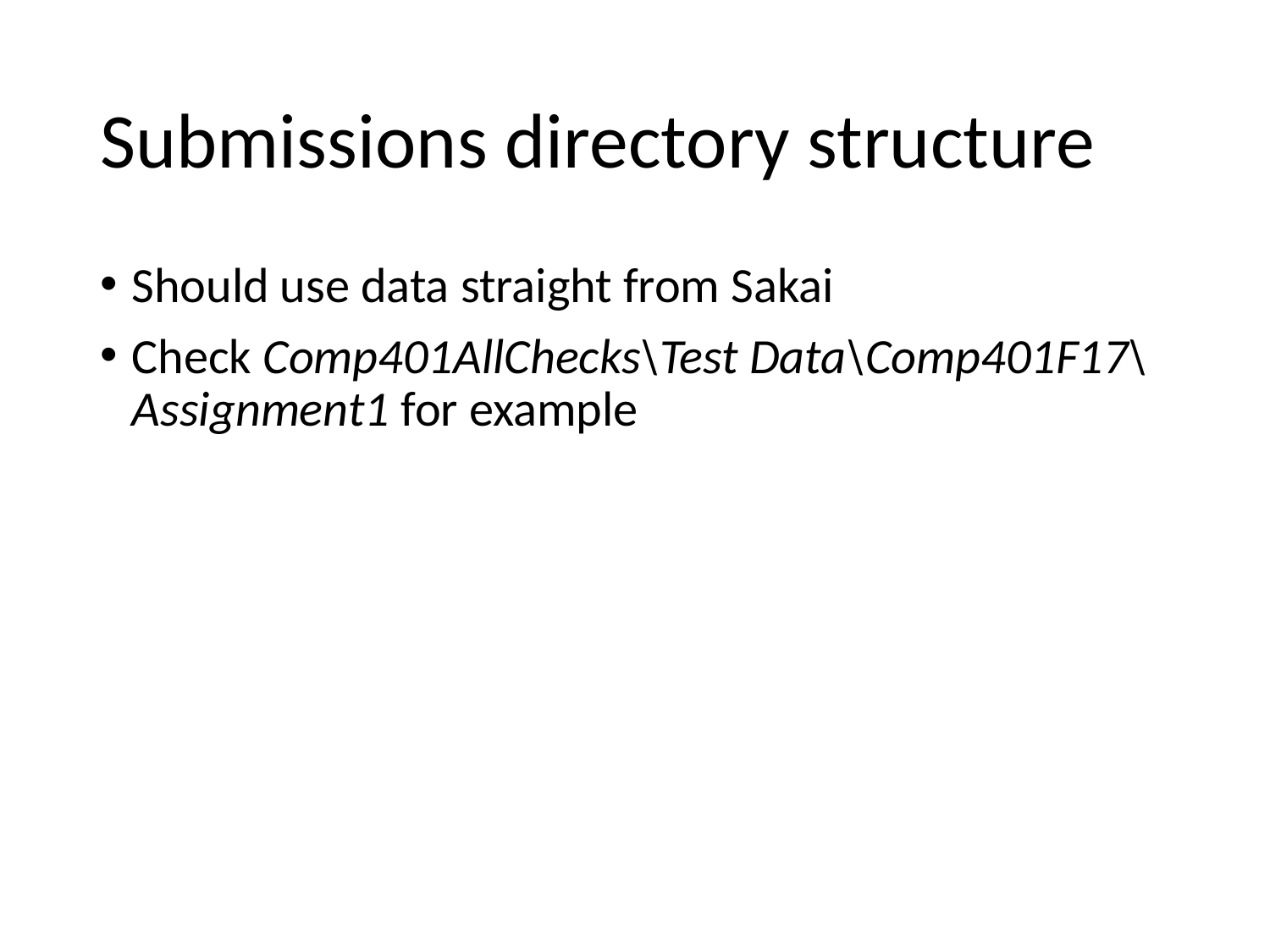

# Submissions directory structure
Should use data straight from Sakai
Check Comp401AllChecks\Test Data\Comp401F17\Assignment1 for example